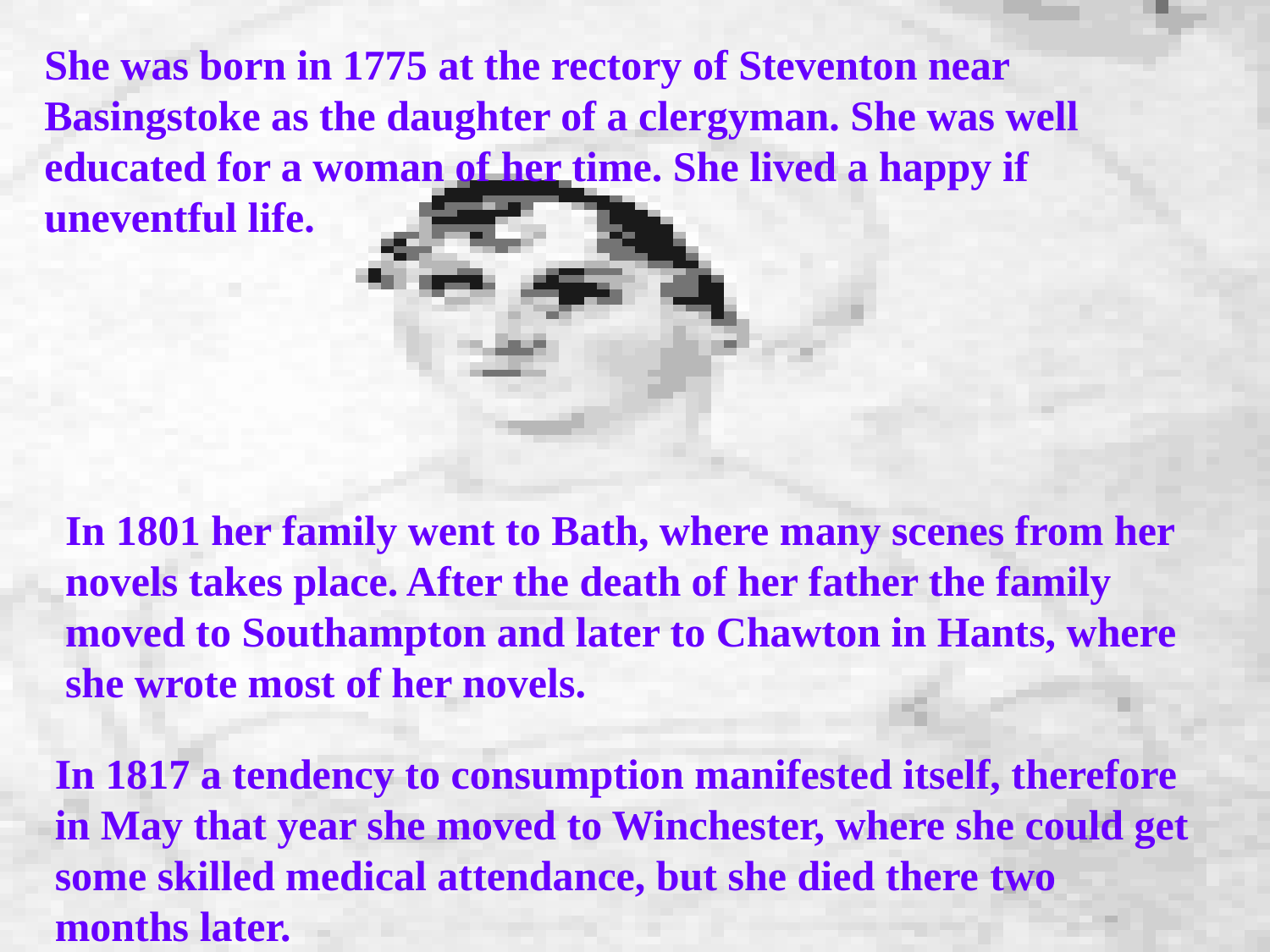

She was born in 1775 at the rectory of Steventon near Basingstoke as the daughter of a clergyman. She was well educated for a woman of her time. She lived a happy if uneventful life.
In 1801 her family went to Bath, where many scenes from her novels takes place. After the death of her father the family moved to Southampton and later to Chawton in Hants, where she wrote most of her novels.
In 1817 a tendency to consumption manifested itself, therefore in May that year she moved to Winchester, where she could get some skilled medical attendance, but she died there two months later.